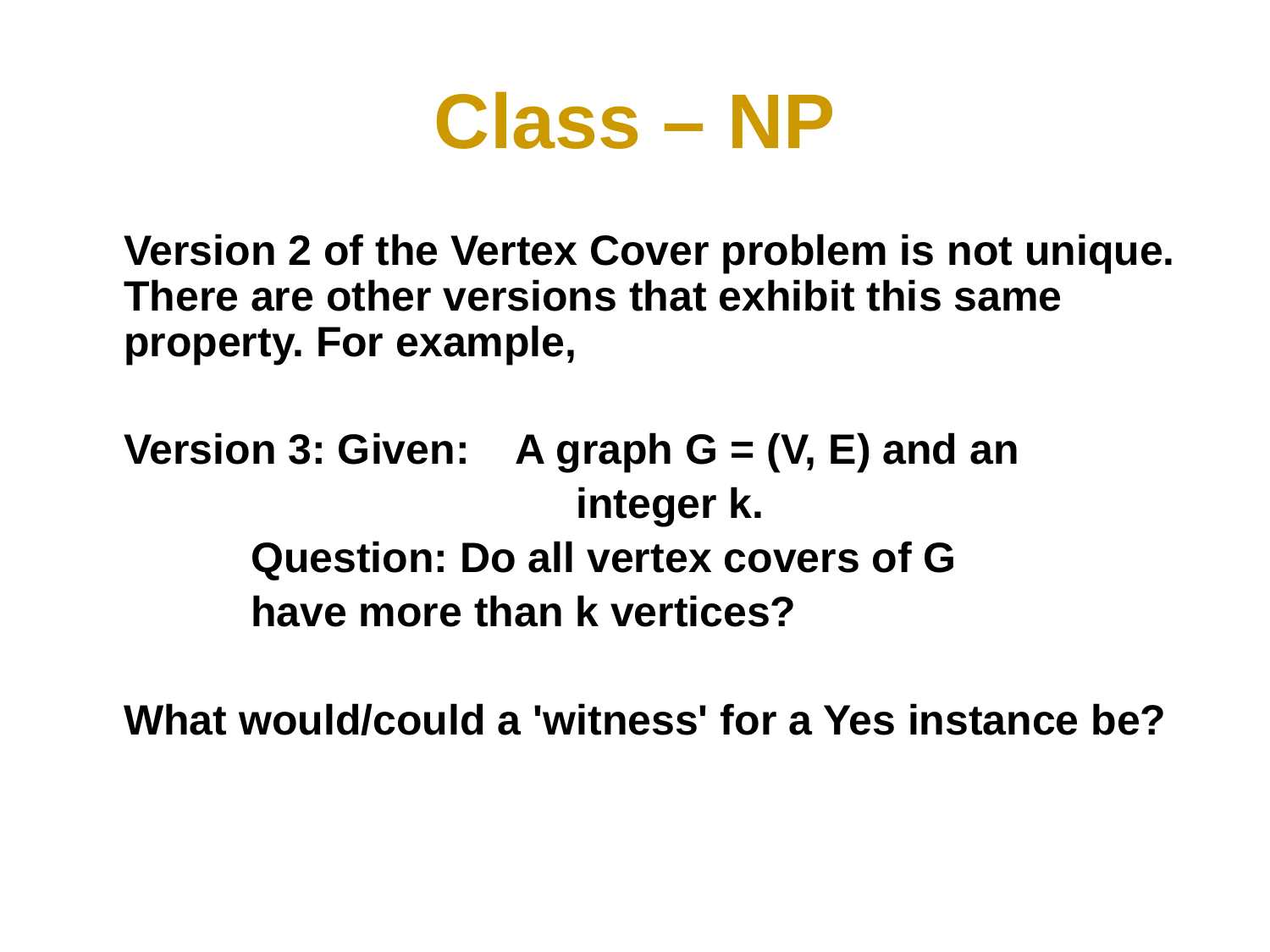

# Class – NP
	Version 2 of the Vertex Cover problem is not unique. There are other versions that exhibit this same property. For example,

	Version 3: Given:    A graph G = (V, E) and an
				      integer k.
		Question: Do all vertex covers of G
		have more than k vertices?

	What would/could a 'witness' for a Yes instance be?